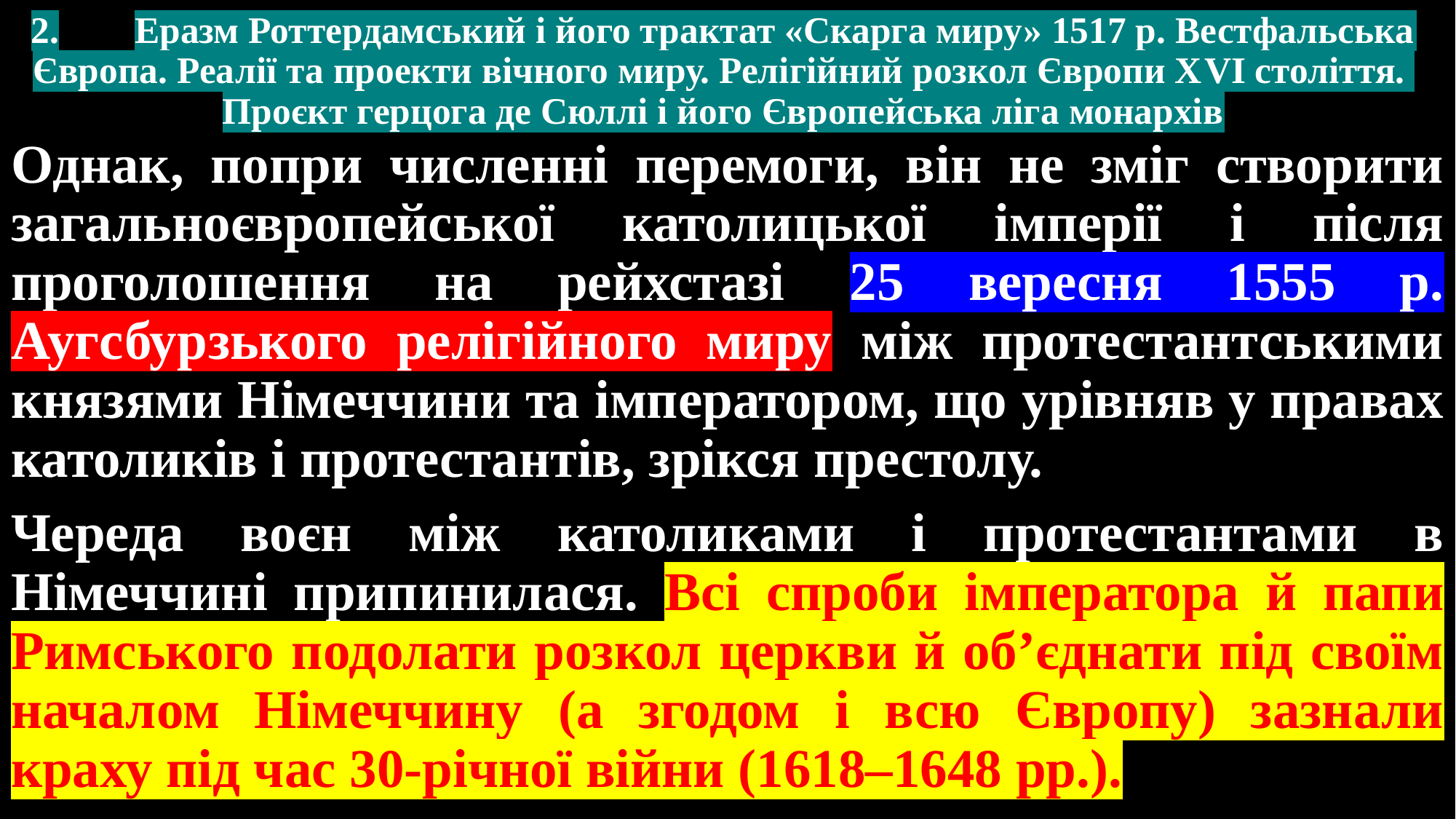

# 2.	Еразм Роттердамський і його трактат «Скарга миру» 1517 р. Вестфальська Європа. Реалії та проекти вічного миру. Релігійний розкол Європи ХVІ століття. Проєкт герцога де Сюллі і його Європейська ліга монархів
Однак, попри численні перемоги, він не зміг створити загальноєвропейської католицької імперії і після проголошення на рейхстазі 25 вересня 1555 р. Аугсбурзького релігійного миру між протестантськими князями Німеччини та імператором, що урівняв у правах католиків і протестантів, зрікся престолу.
Череда воєн між католиками і протестантами в Німеччині припинилася. Всі спроби імператора й папи Римського подолати розкол церкви й об’єднати під своїм началом Німеччину (а згодом і всю Європу) зазнали краху під час 30-річної війни (1618–1648 рр.).